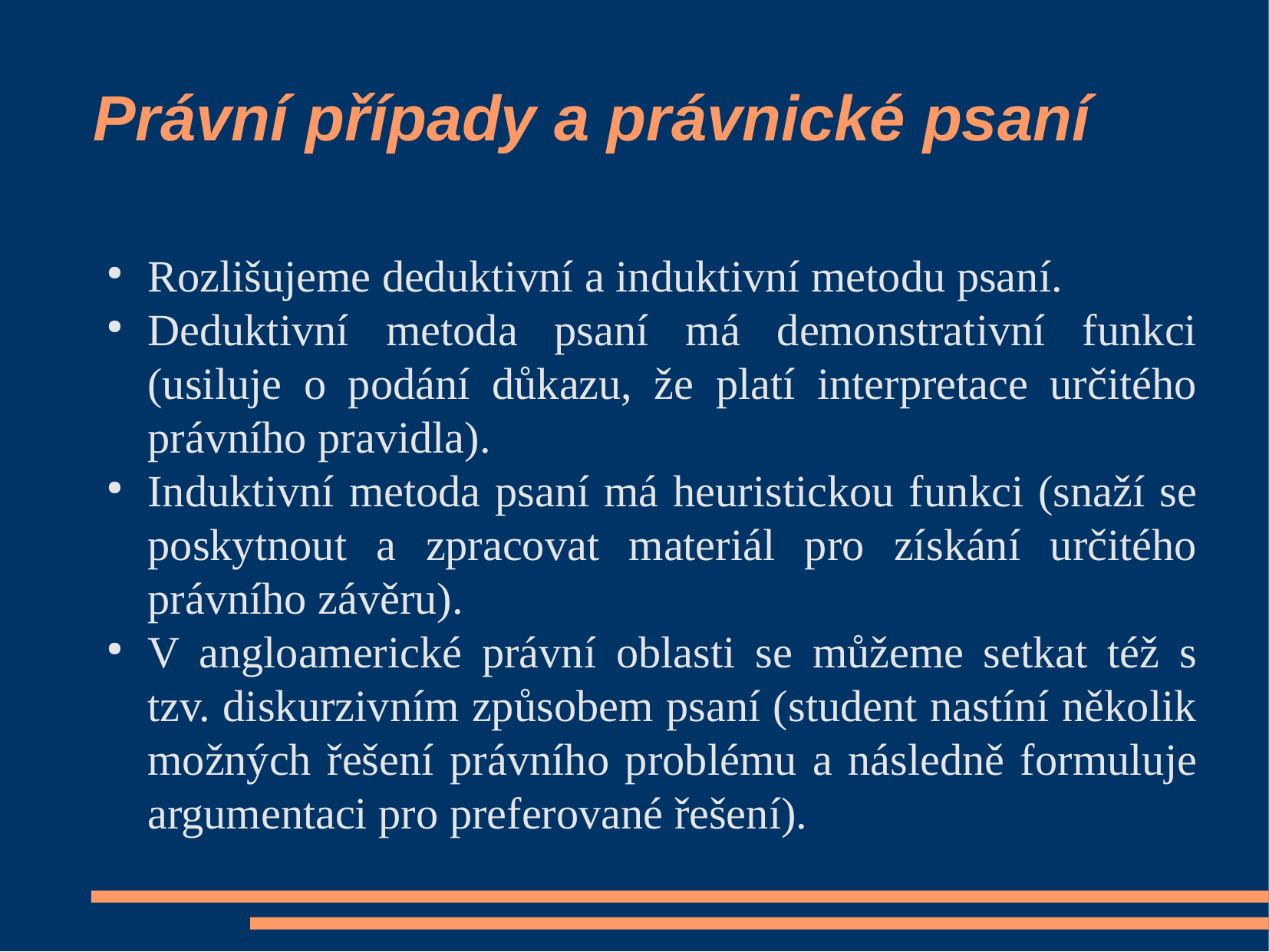

Právní případy a právnické psaní
Rozlišujeme deduktivní a induktivní metodu psaní.
Deduktivní metoda psaní má demonstrativní funkci (usiluje o podání důkazu, že platí interpretace určitého právního pravidla).
Induktivní metoda psaní má heuristickou funkci (snaží se poskytnout a zpracovat materiál pro získání určitého právního závěru).
V angloamerické právní oblasti se můžeme setkat též s tzv. diskurzivním způsobem psaní (student nastíní několik možných řešení právního problému a následně formuluje argumentaci pro preferované řešení).